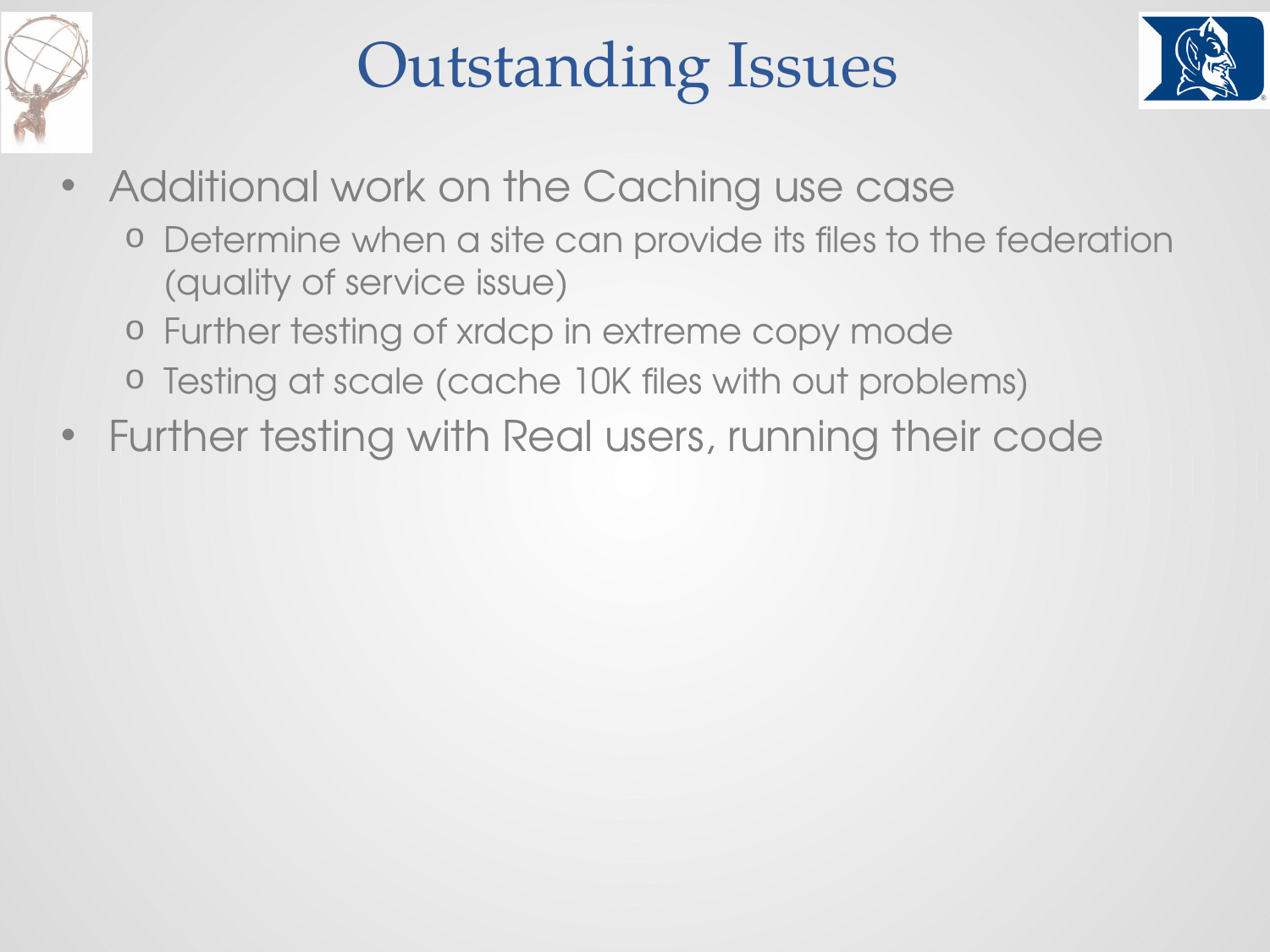

# Outstanding Issues
Additional work on the Caching use case
Determine when a site can provide its files to the federation (quality of service issue)
Further testing of xrdcp in extreme copy mode
Testing at scale (cache 10K files with out problems)
Further testing with Real users, running their code